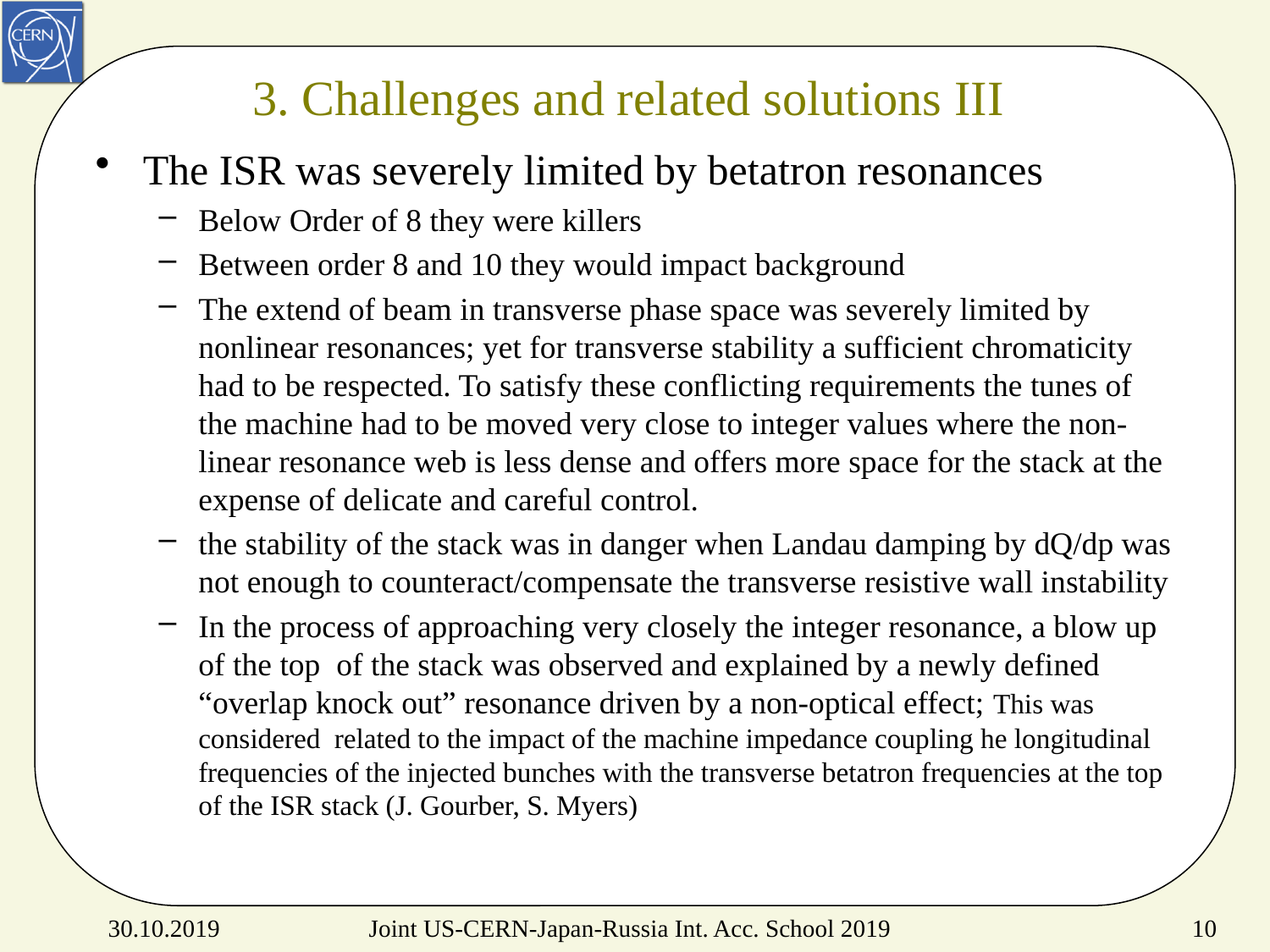

# 3. Challenges and related solutions III
The ISR was severely limited by betatron resonances
Below Order of 8 they were killers
Between order 8 and 10 they would impact background
The extend of beam in transverse phase space was severely limited by nonlinear resonances; yet for transverse stability a sufficient chromaticity had to be respected. To satisfy these conflicting requirements the tunes of the machine had to be moved very close to integer values where the non-linear resonance web is less dense and offers more space for the stack at the expense of delicate and careful control.
the stability of the stack was in danger when Landau damping by dQ/dp was not enough to counteract/compensate the transverse resistive wall instability
In the process of approaching very closely the integer resonance, a blow up of the top  of the stack was observed and explained by a newly defined “overlap knock out” resonance driven by a non-optical effect; This was considered  related to the impact of the machine impedance coupling he longitudinal frequencies of the injected bunches with the transverse betatron frequencies at the top of the ISR stack (J. Gourber, S. Myers)

Joint US-CERN-Japan-Russia Int. Acc. School 2019
30.10.2019
10